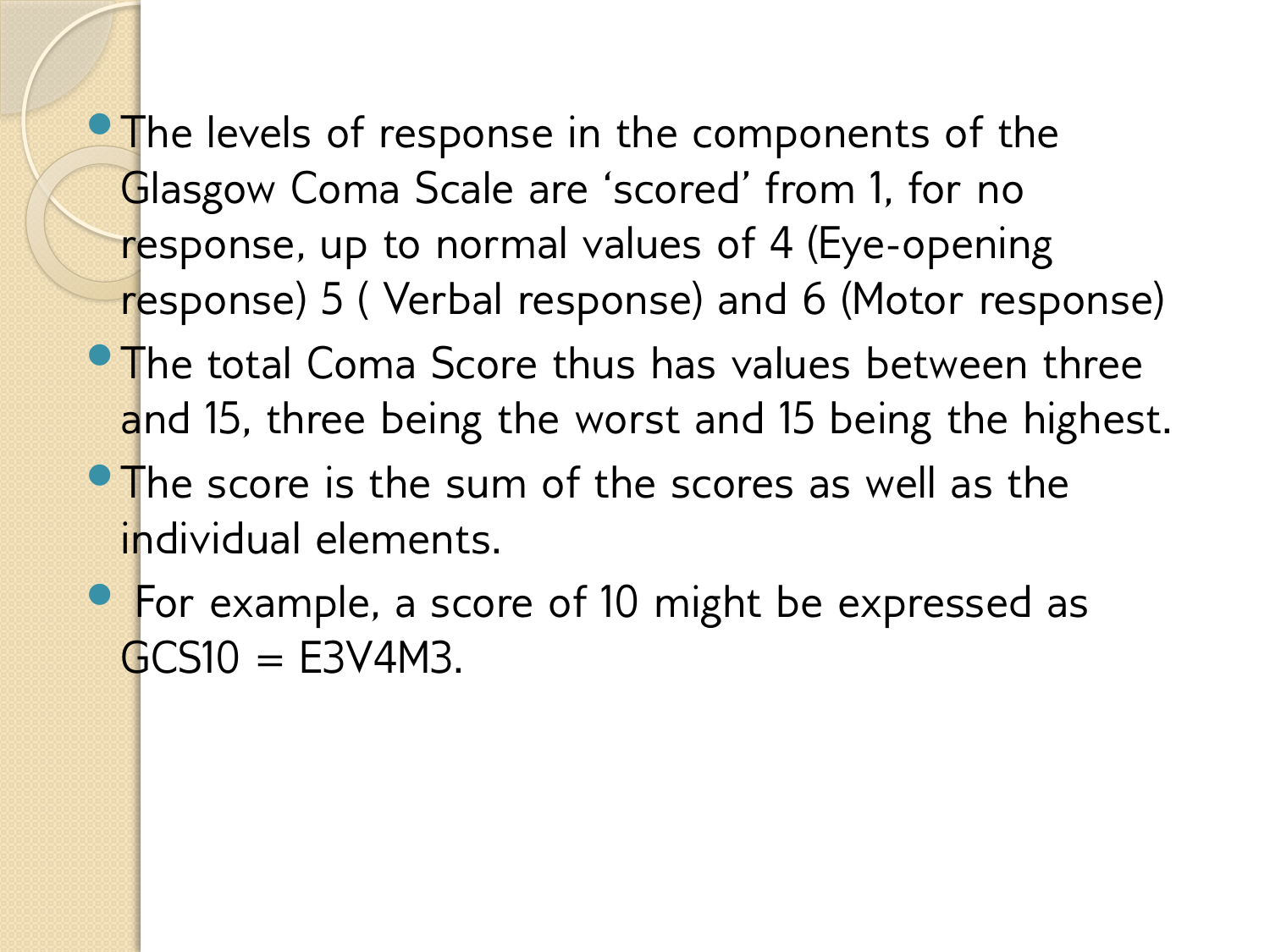

The levels of response in the components of the Glasgow Coma Scale are ‘scored’ from 1, for no response, up to normal values of 4 (Eye-opening response) 5 ( Verbal response) and 6 (Motor response)
The total Coma Score thus has values between three and 15, three being the worst and 15 being the highest.
The score is the sum of the scores as well as the individual elements.
 For example, a score of 10 might be expressed as GCS10 = E3V4M3.